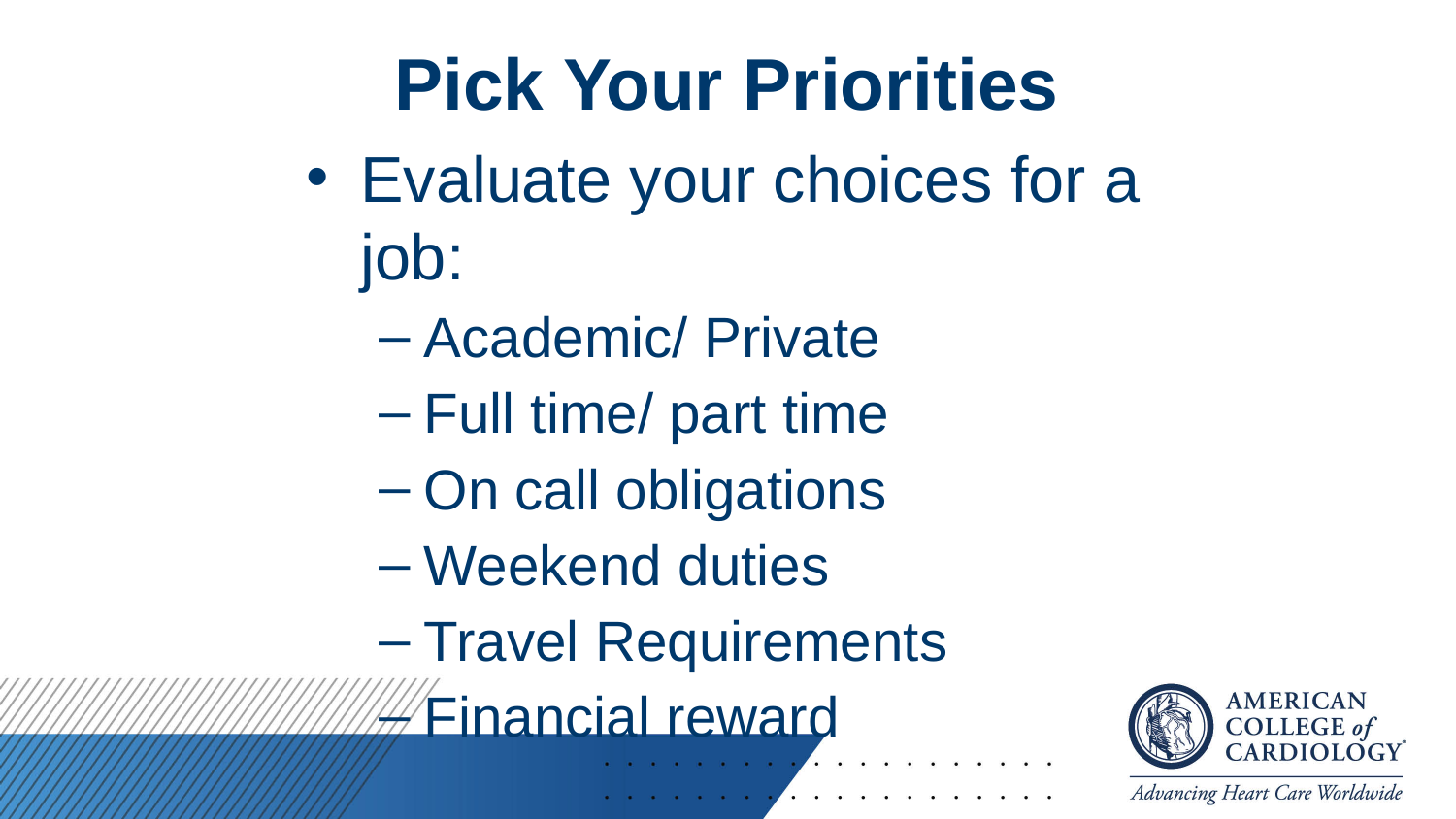

# Pick Your Priorities
Evaluate your choices for a job:
Academic/ Private
Full time/ part time
On call obligations
Weekend duties
Travel Requirements
Financial reward